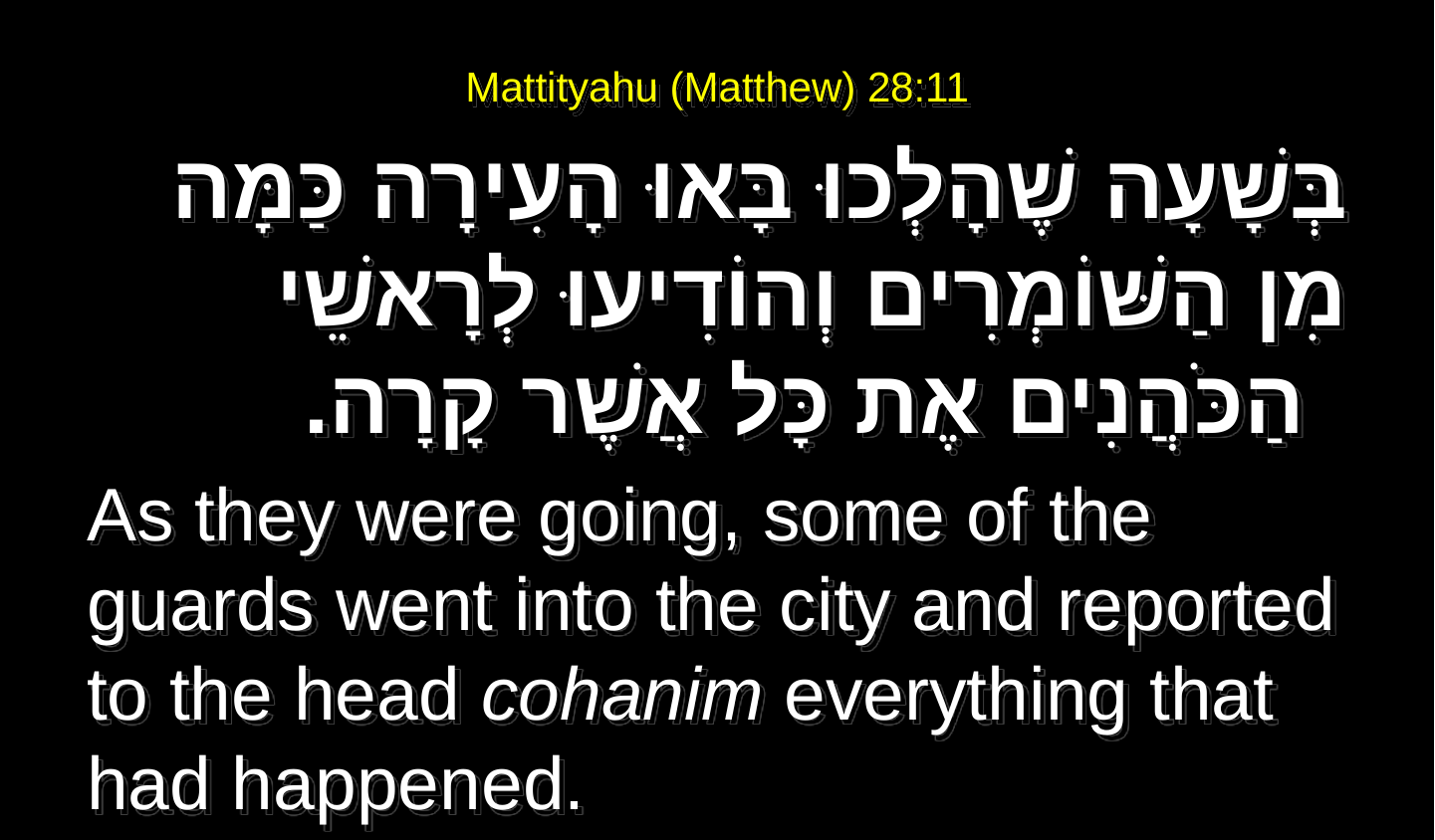

# Mattityahu (Matthew) 28:11
בְּשָׁעָה שֶׁהָלְכוּ בָּאוּ הָעִירָה כַּמָּה מִן הַשּׁוֹמְרִים וְהוֹדִיעוּ לְרָאשֵׁי הַכֹּהֲנִים אֶת כָּל אֲשֶׁר קָרָה.‏
As they were going, some of the guards went into the city and reported to the head cohanim everything that had happened.